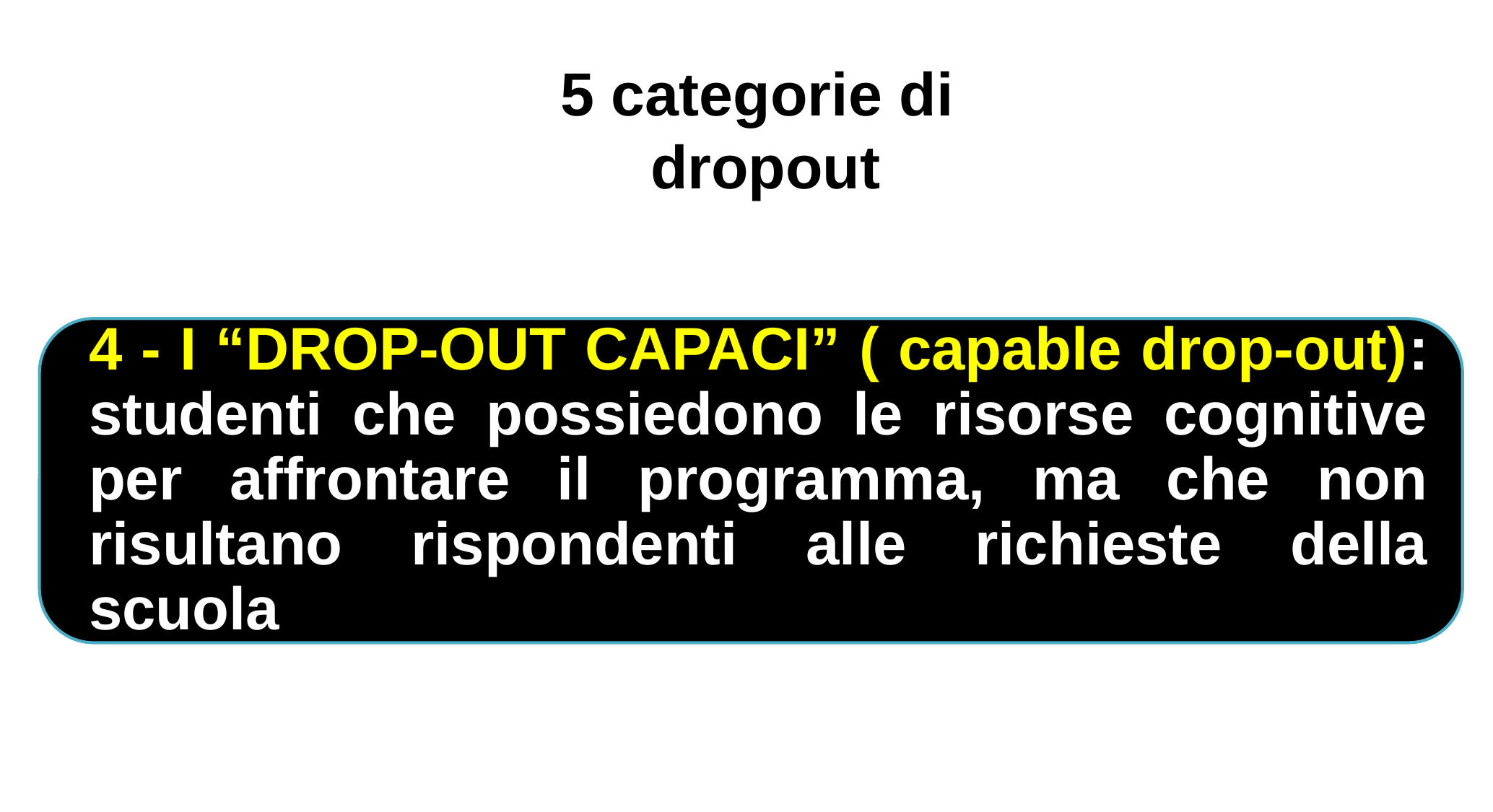

5 categorie di
dropout
4 - I “DROP-OUT CAPACI” ( capable drop-out): studenti che possiedono le risorse cognitive per affrontare il programma, ma che non risultano rispondenti alle richieste della scuola